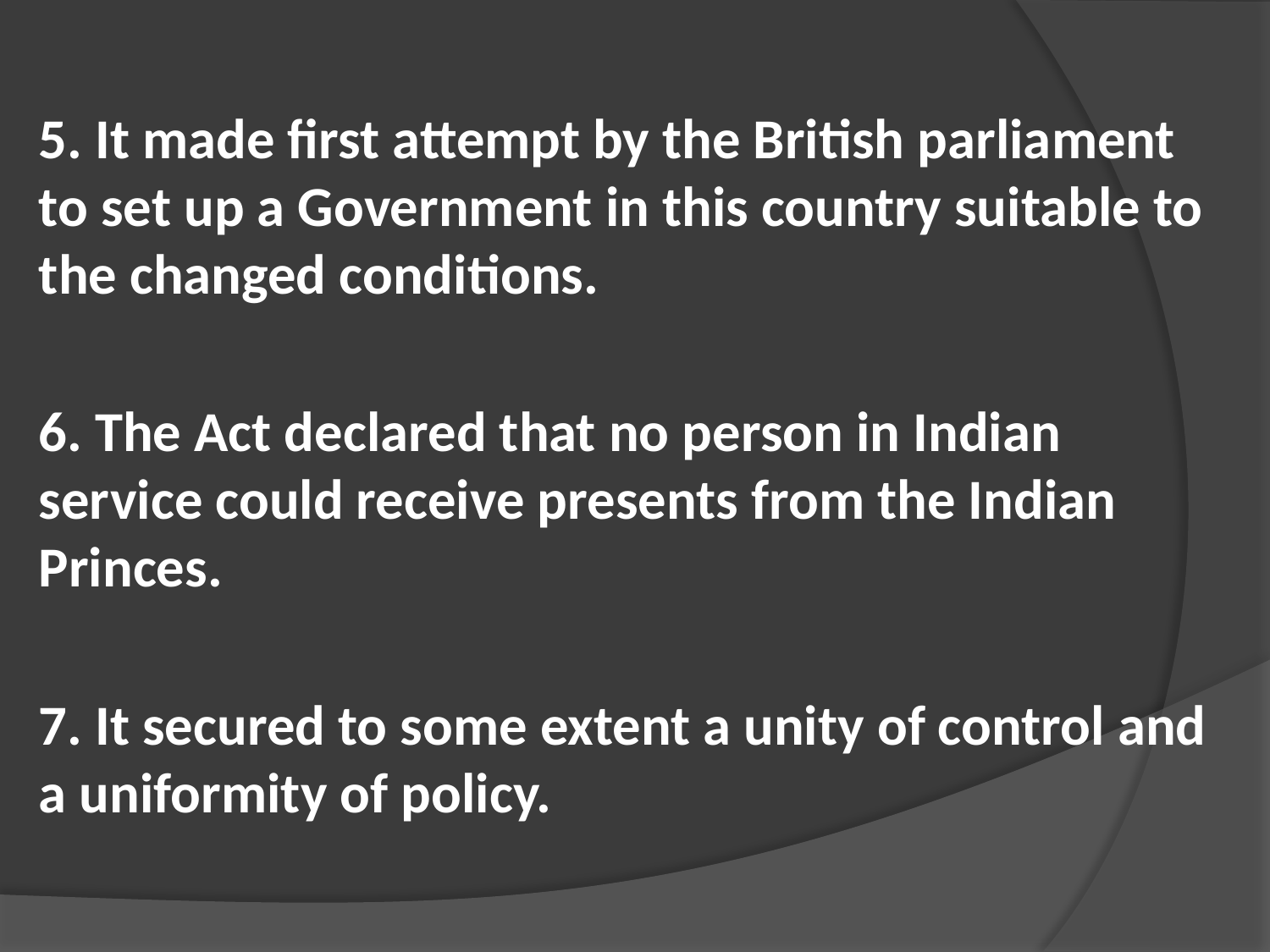

5. It made first attempt by the British parliament to set up a Government in this country suitable to the changed conditions.

6. The Act declared that no person in Indian service could receive presents from the Indian Princes.

7. It secured to some extent a unity of control and a uniformity of policy.